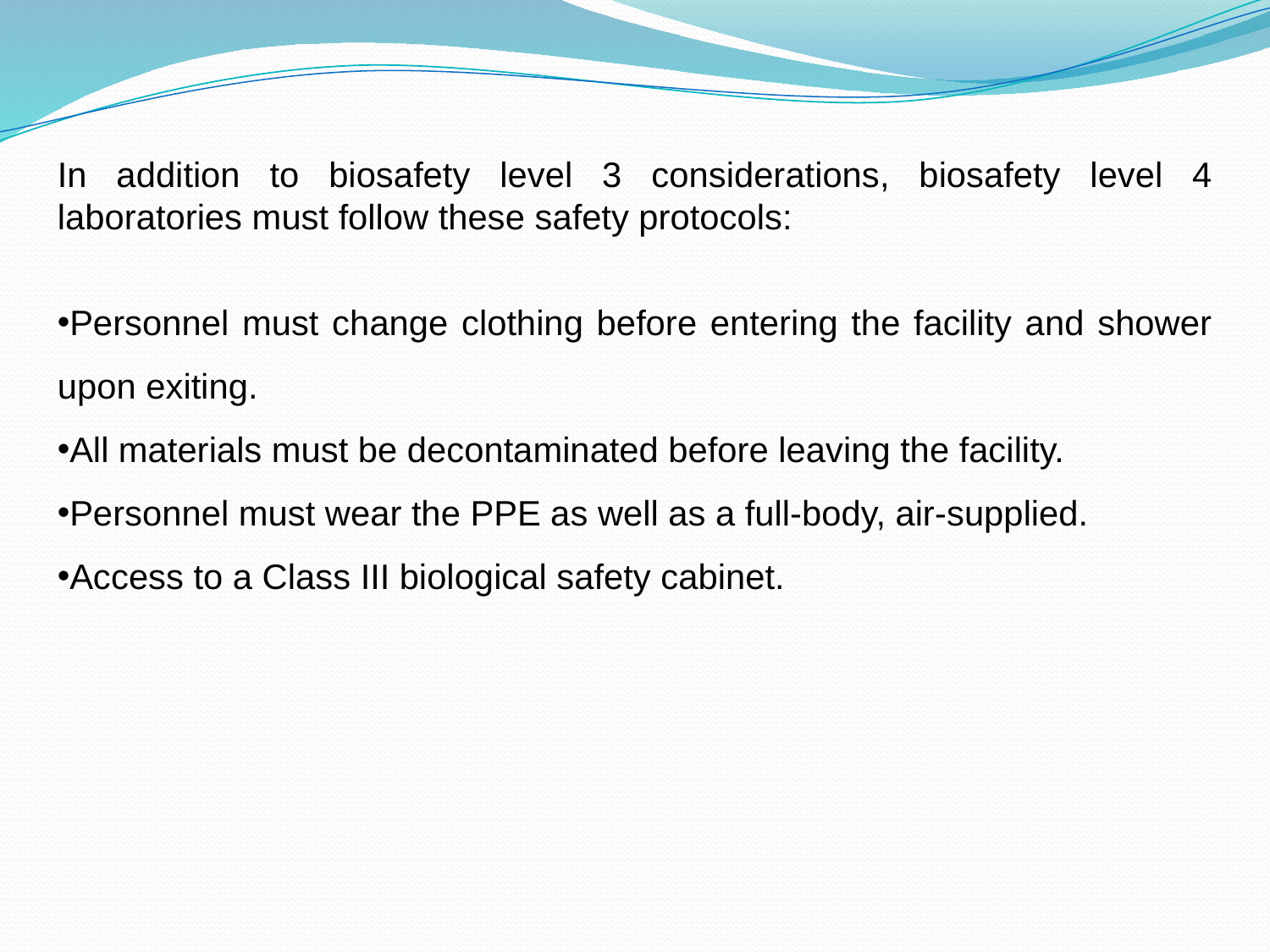

In addition to biosafety level 3 considerations, biosafety level 4 laboratories must follow these safety protocols:

Personnel must change clothing before entering the facility and shower upon exiting.
All materials must be decontaminated before leaving the facility.
Personnel must wear the PPE as well as a full-body, air-supplied.
Access to a Class III biological safety cabinet.